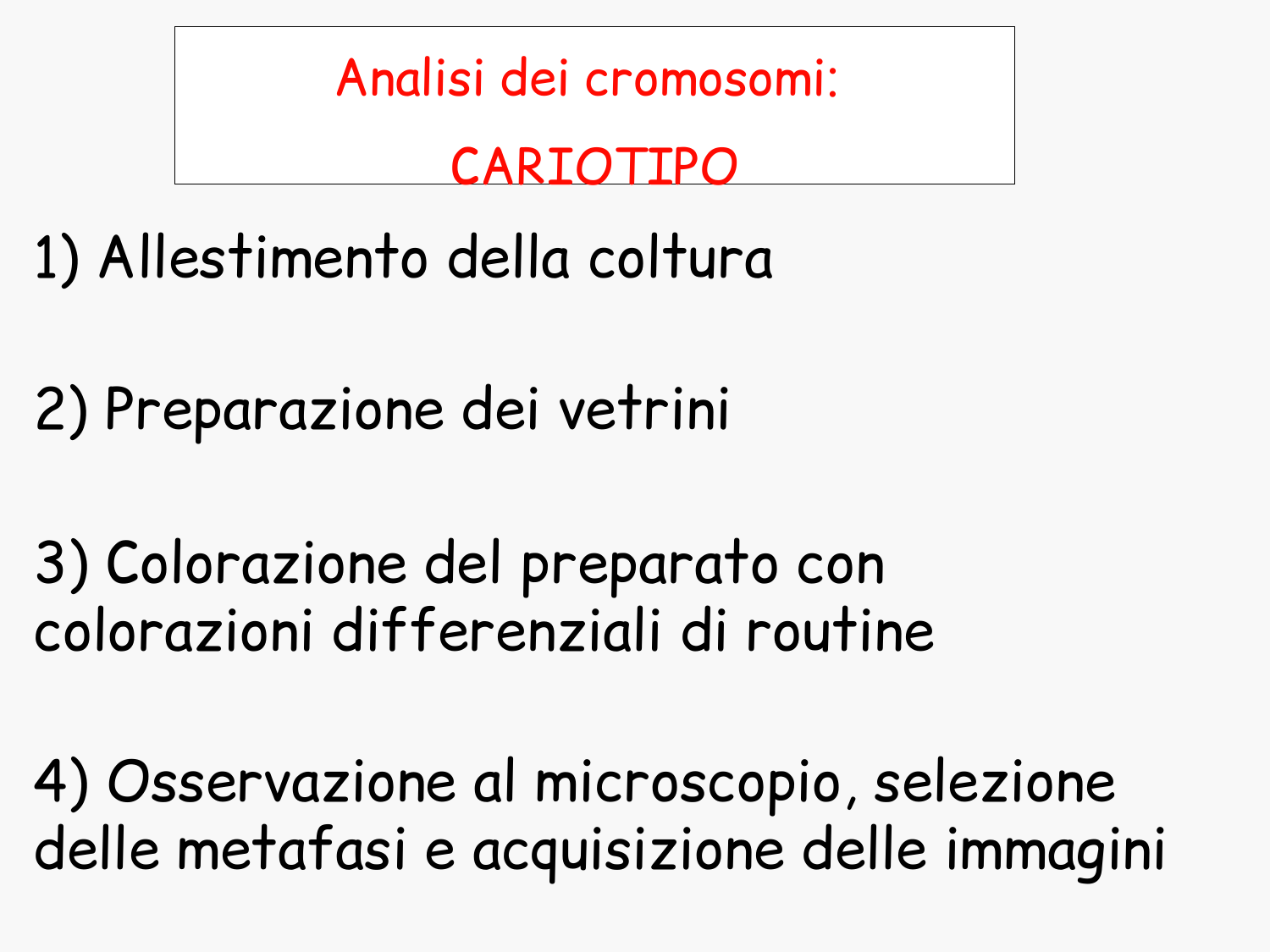

Analisi dei cromosomi:
CARIOTIPO
1) Allestimento della coltura
2) Preparazione dei vetrini
3) Colorazione del preparato con colorazioni differenziali di routine
4) Osservazione al microscopio, selezione delle metafasi e acquisizione delle immagini